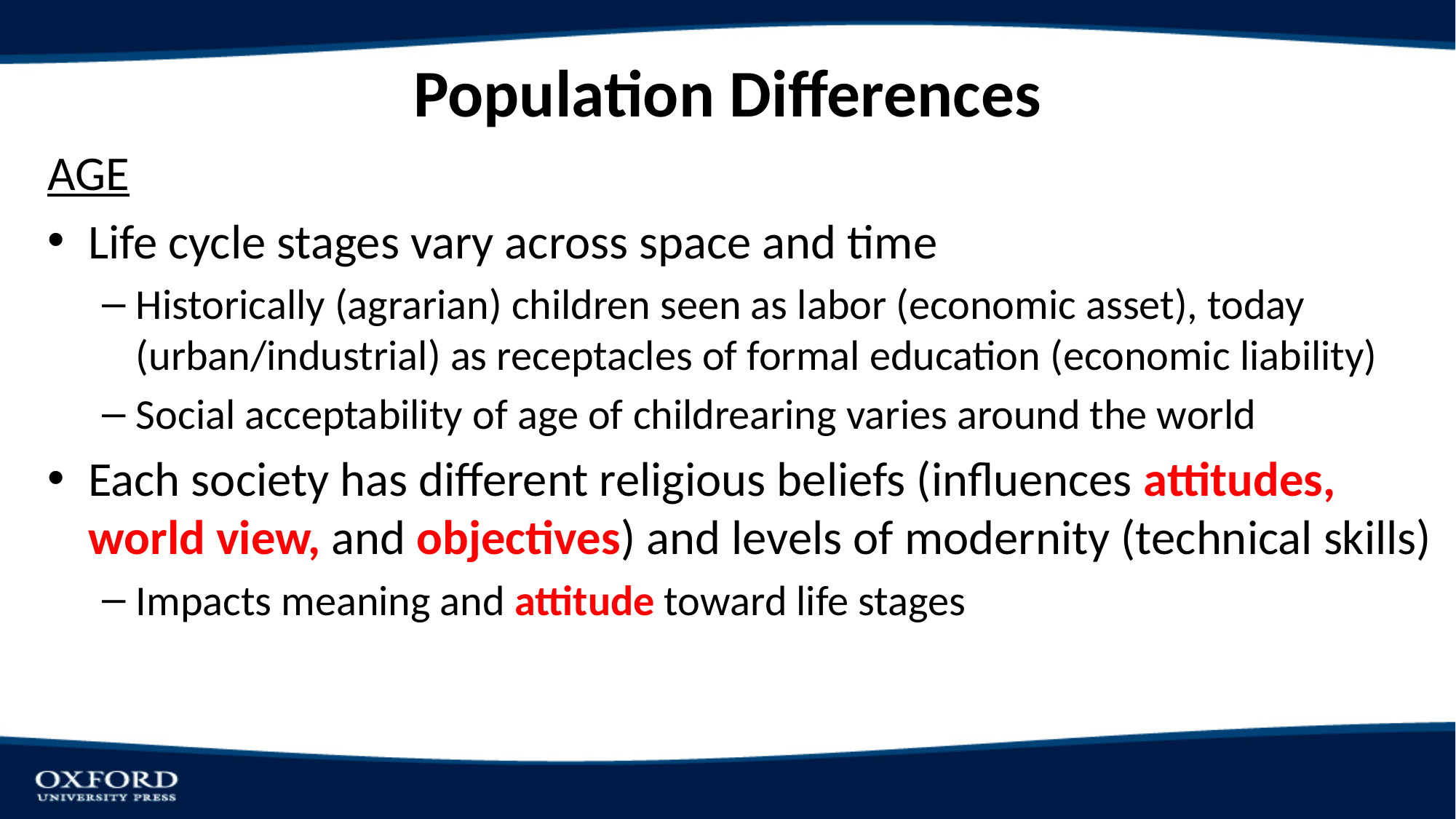

# Population Differences
AGE
Life cycle stages vary across space and time
Historically (agrarian) children seen as labor (economic asset), today (urban/industrial) as receptacles of formal education (economic liability)
Social acceptability of age of childrearing varies around the world
Each society has different religious beliefs (influences attitudes, world view, and objectives) and levels of modernity (technical skills)
Impacts meaning and attitude toward life stages